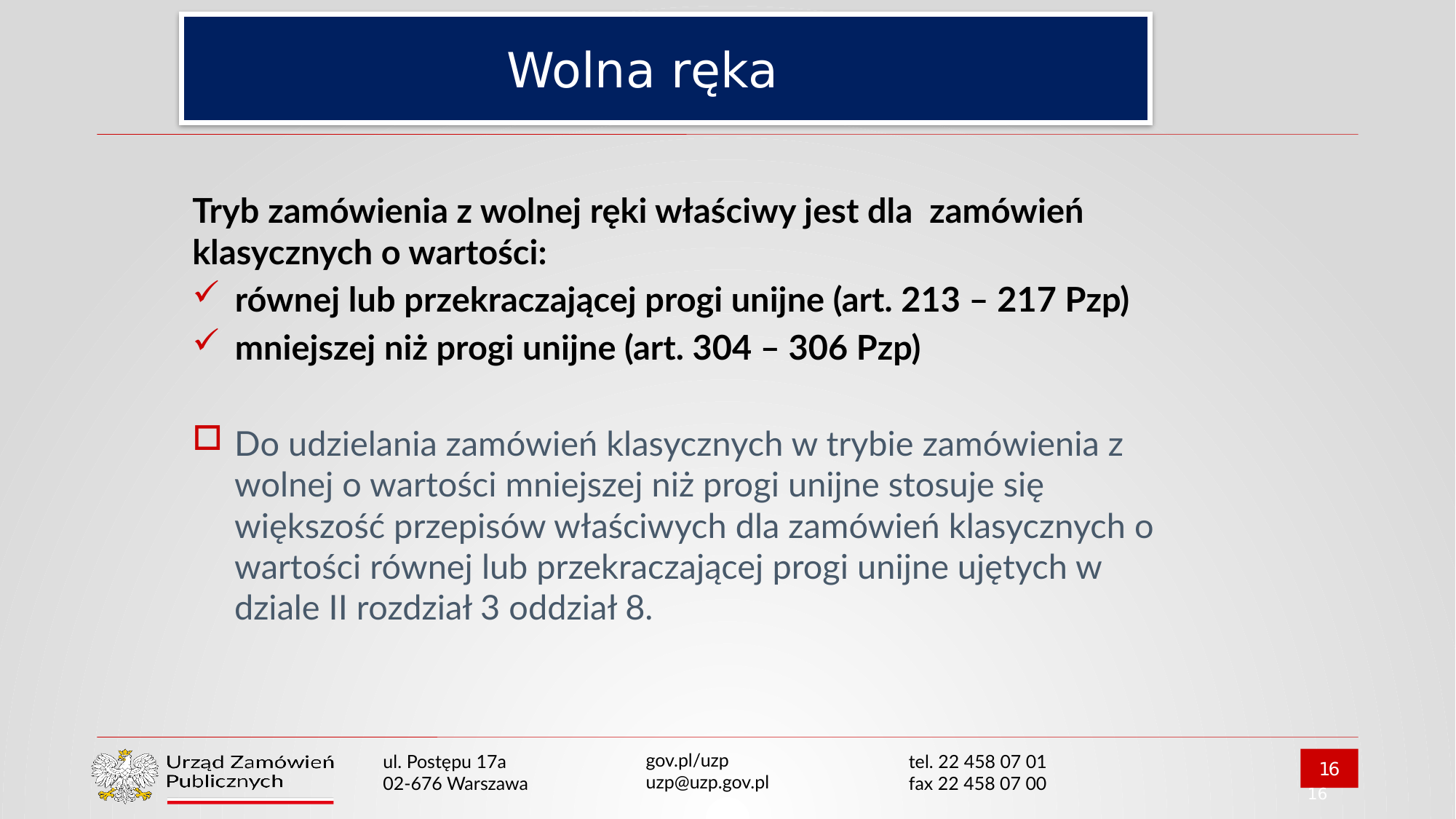

# Wolna ręka
Tryb zamówienia z wolnej ręki właściwy jest dla  zamówień klasycznych o wartości:
równej lub przekraczającej progi unijne (art. 213 – 217 Pzp)
mniejszej niż progi unijne (art. 304 – 306 Pzp)

Do udzielania zamówień klasycznych w trybie zamówienia z wolnej o wartości mniejszej niż progi unijne stosuje się większość przepisów właściwych dla zamówień klasycznych o wartości równej lub przekraczającej progi unijne ujętych w dziale II rozdział 3 oddział 8.

16